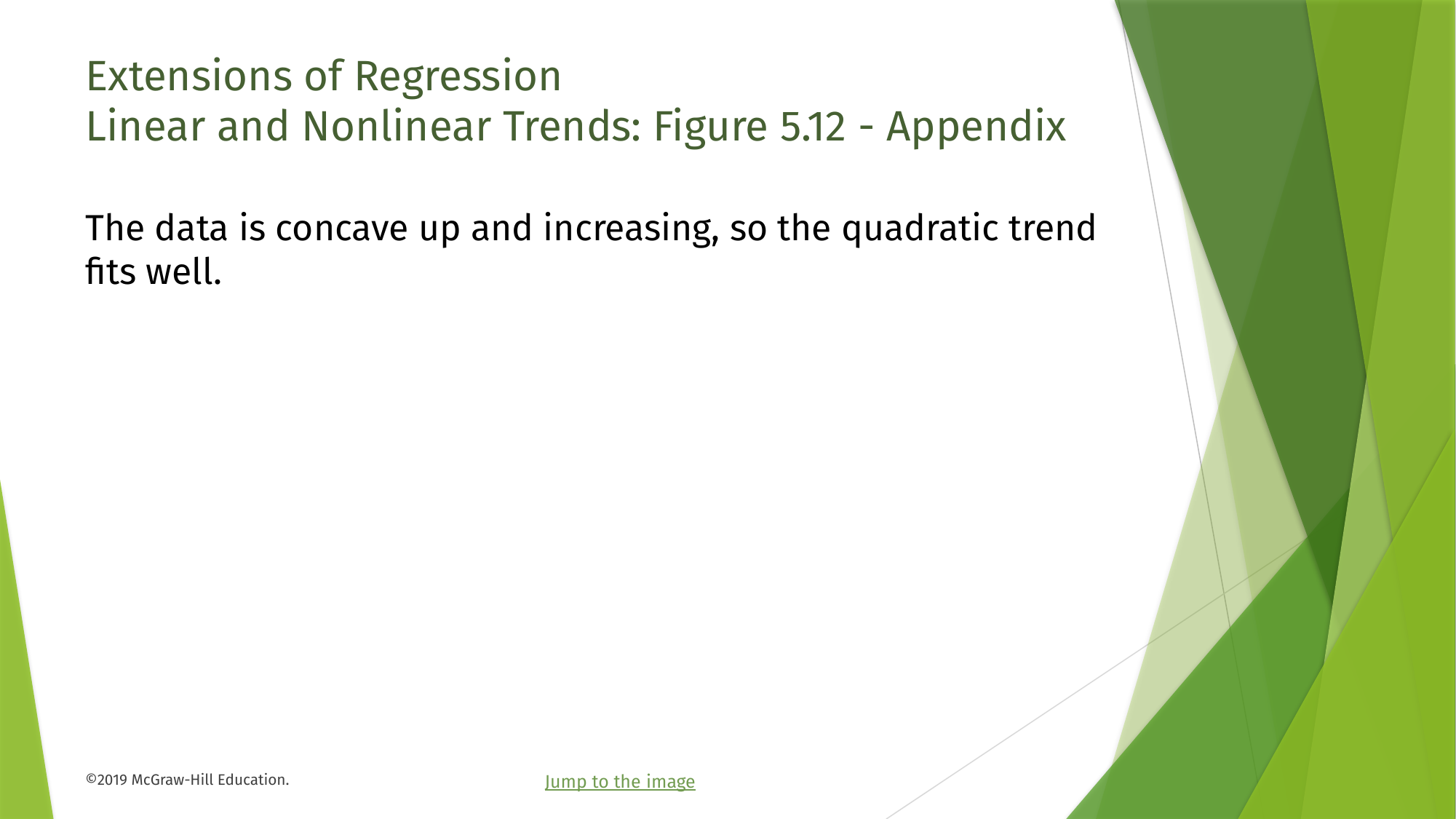

# Extensions of Regression Linear and Nonlinear Trends: Figure 5.12 - Appendix
The data is concave up and increasing, so the quadratic trend fits well.
Jump to the image